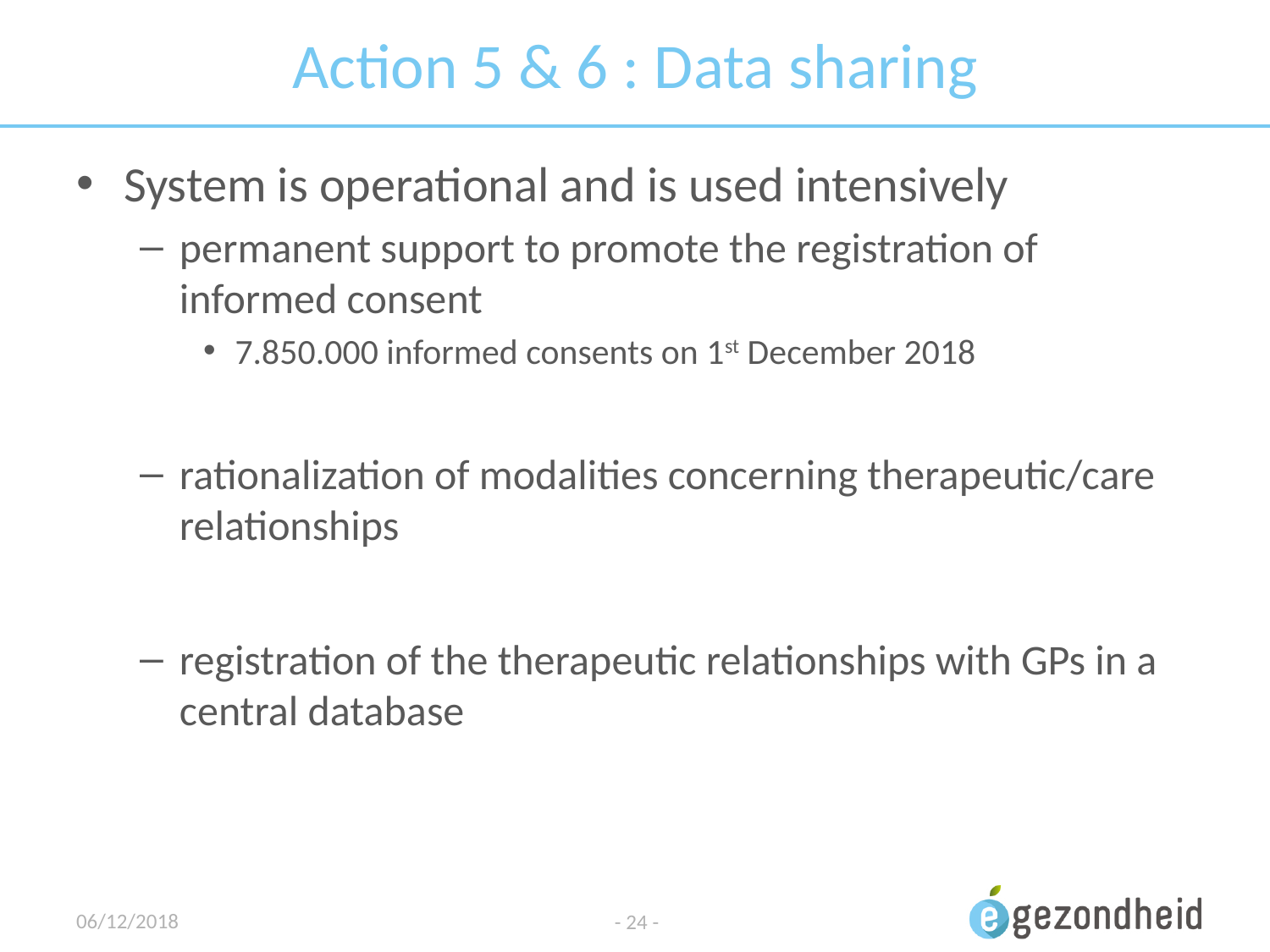

# Action 5 & 6 : Data sharing
System is operational and is used intensively
permanent support to promote the registration of informed consent
7.850.000 informed consents on 1st December 2018

rationalization of modalities concerning therapeutic/care relationships

registration of the therapeutic relationships with GPs in a central database

06/12/2018
- 24 -